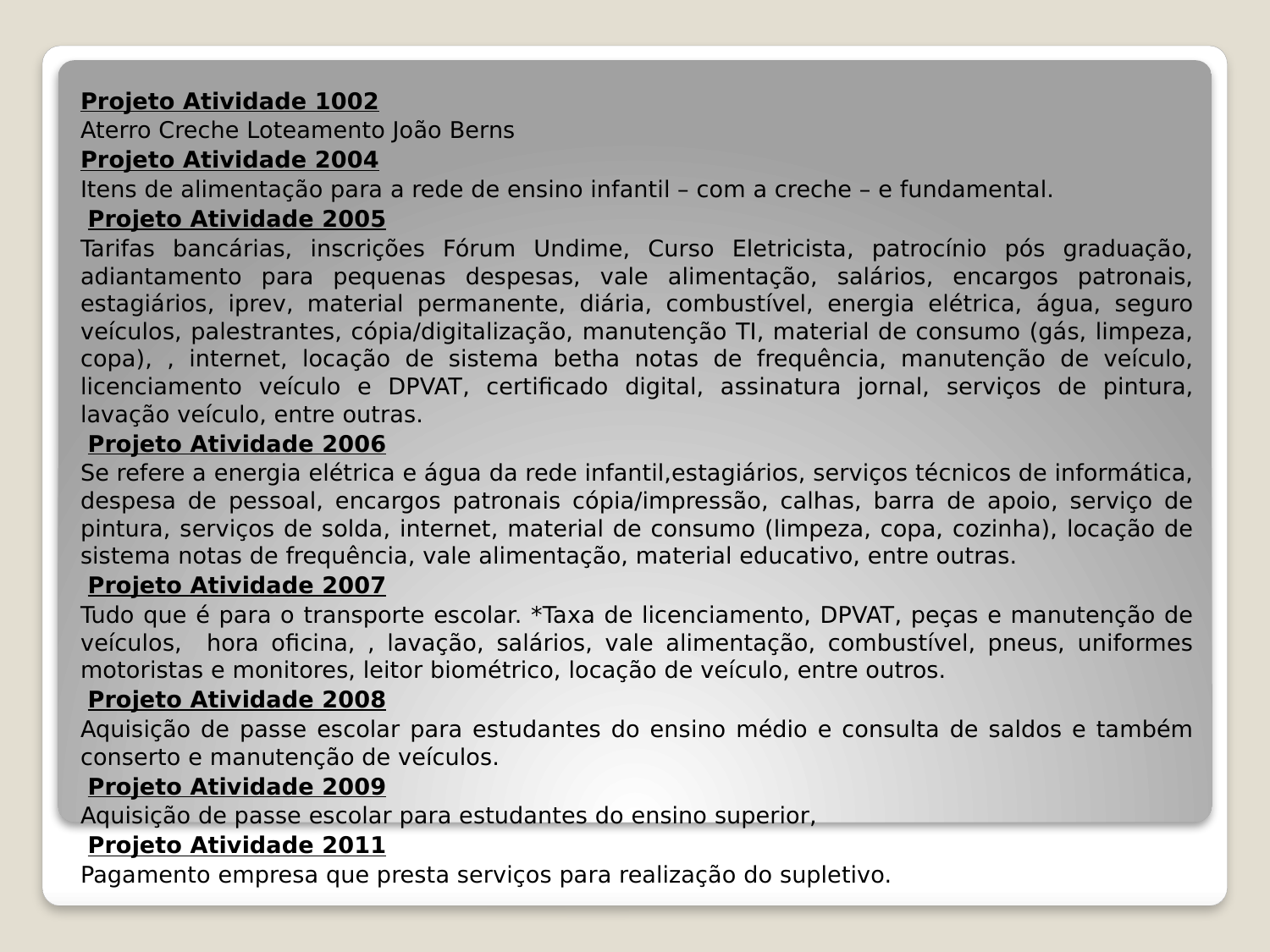

Projeto Atividade 1002
Aterro Creche Loteamento João Berns
Projeto Atividade 2004
Itens de alimentação para a rede de ensino infantil – com a creche – e fundamental.
 Projeto Atividade 2005
Tarifas bancárias, inscrições Fórum Undime, Curso Eletricista, patrocínio pós graduação, adiantamento para pequenas despesas, vale alimentação, salários, encargos patronais, estagiários, iprev, material permanente, diária, combustível, energia elétrica, água, seguro veículos, palestrantes, cópia/digitalização, manutenção TI, material de consumo (gás, limpeza, copa), , internet, locação de sistema betha notas de frequência, manutenção de veículo, licenciamento veículo e DPVAT, certificado digital, assinatura jornal, serviços de pintura, lavação veículo, entre outras.
 Projeto Atividade 2006
Se refere a energia elétrica e água da rede infantil,estagiários, serviços técnicos de informática, despesa de pessoal, encargos patronais cópia/impressão, calhas, barra de apoio, serviço de pintura, serviços de solda, internet, material de consumo (limpeza, copa, cozinha), locação de sistema notas de frequência, vale alimentação, material educativo, entre outras.
 Projeto Atividade 2007
Tudo que é para o transporte escolar. *Taxa de licenciamento, DPVAT, peças e manutenção de veículos,  hora oficina, , lavação, salários, vale alimentação, combustível, pneus, uniformes motoristas e monitores, leitor biométrico, locação de veículo, entre outros.
 Projeto Atividade 2008
Aquisição de passe escolar para estudantes do ensino médio e consulta de saldos e também conserto e manutenção de veículos.
 Projeto Atividade 2009
Aquisição de passe escolar para estudantes do ensino superior,
 Projeto Atividade 2011
Pagamento empresa que presta serviços para realização do supletivo.